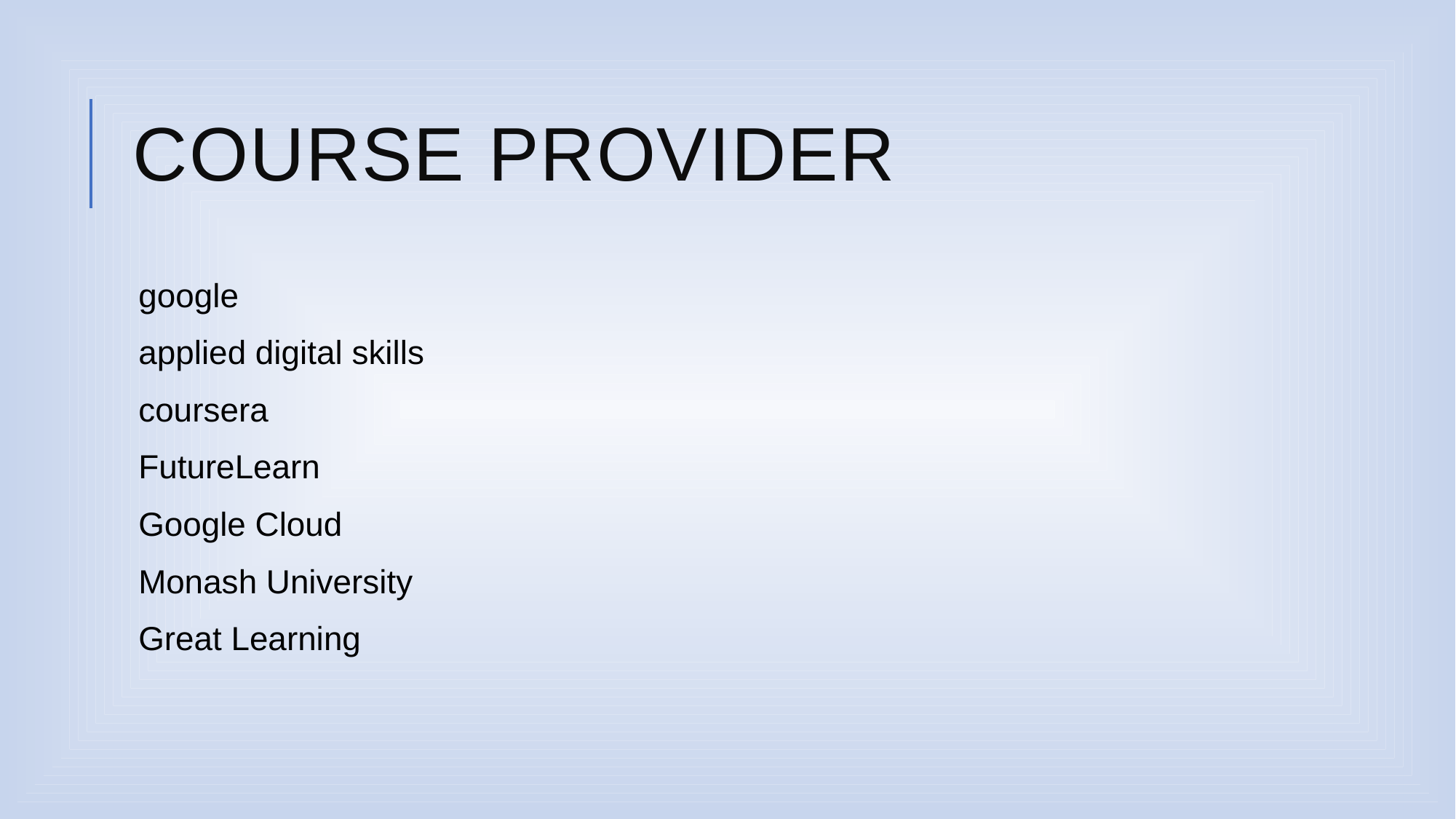

# course provider
google
applied digital skills
coursera
FutureLearn
Google Cloud
Monash University
Great Learning